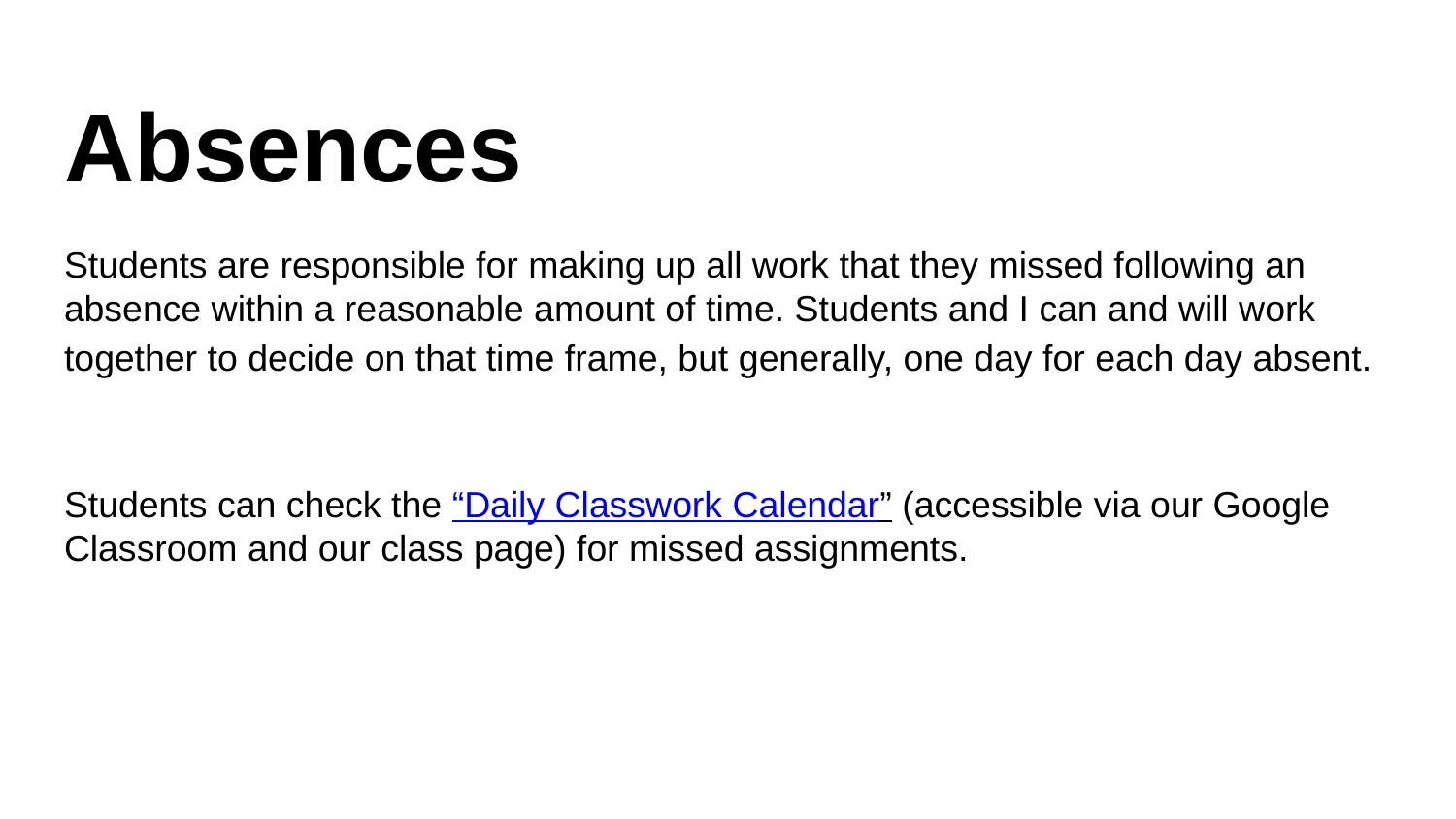

# Absences

Students are responsible for making up all work that they missed following an absence within a reasonable amount of time. Students and I can and will work together to decide on that time frame, but generally, one day for each day absent.

Students can check the “Daily Classwork Calendar” (accessible via our Google Classroom and our class page) for missed assignments.